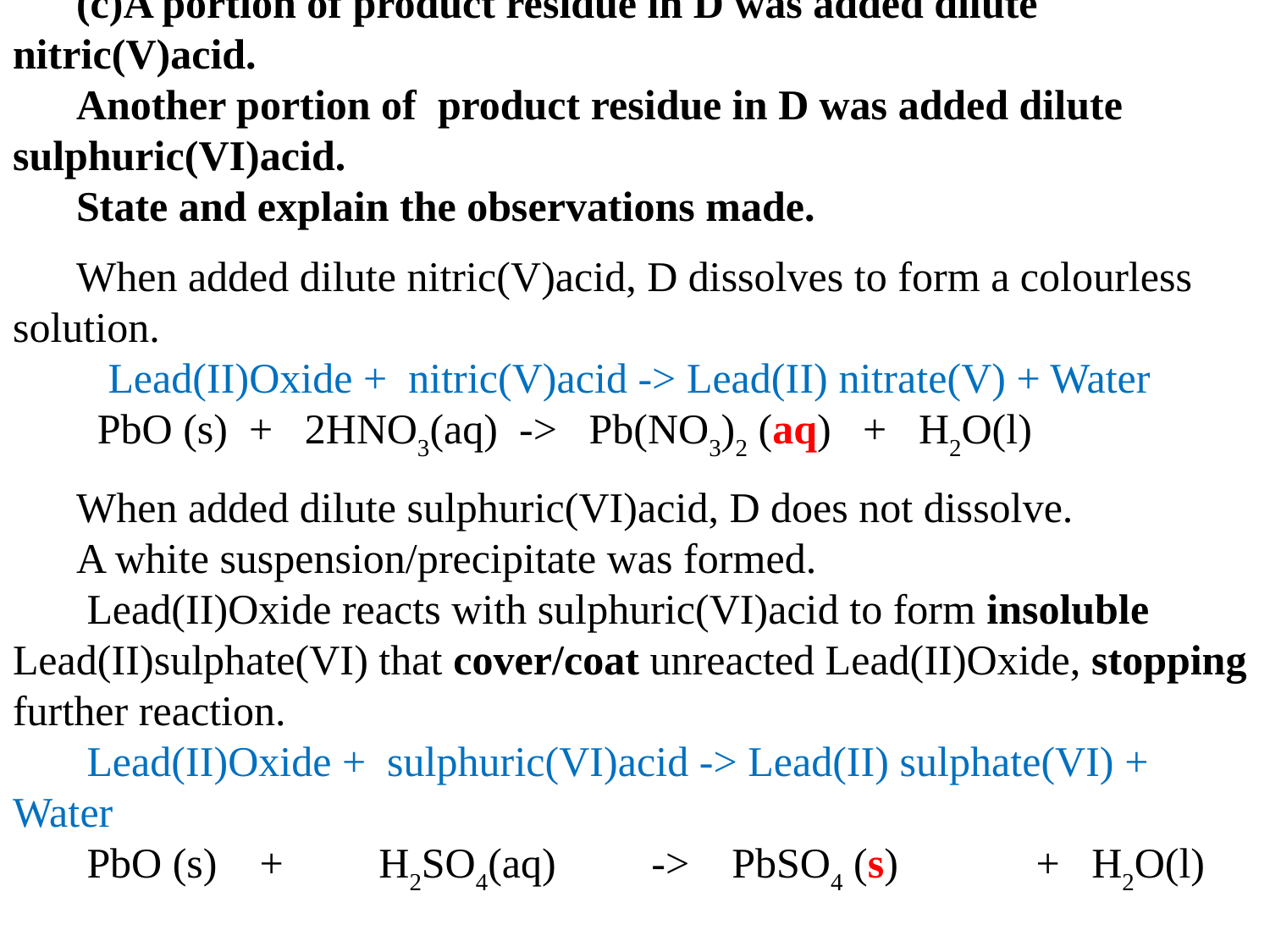

(c)A portion of product residue in D was added dilute nitric(V)acid.
Another portion of  product residue in D was added dilute sulphuric(VI)acid.
State and explain the observations made.

When added dilute nitric(V)acid, D dissolves to form a colourless solution.
   Lead(II)Oxide +  nitric(V)acid -> Lead(II) nitrate(V) + Water
  PbO (s)  +   2HNO3(aq)  ->   Pb(NO3)2 (aq)   +   H2O(l)

When added dilute sulphuric(VI)acid, D does not dissolve.
A white suspension/precipitate was formed.
 Lead(II)Oxide reacts with sulphuric(VI)acid to form insoluble Lead(II)sulphate(VI) that cover/coat unreacted Lead(II)Oxide, stopping further reaction.
 Lead(II)Oxide +  sulphuric(VI)acid -> Lead(II) sulphate(VI) + Water
 PbO (s)    +         H2SO4(aq)         ->    PbSO4 (s)             +   H2O(l)